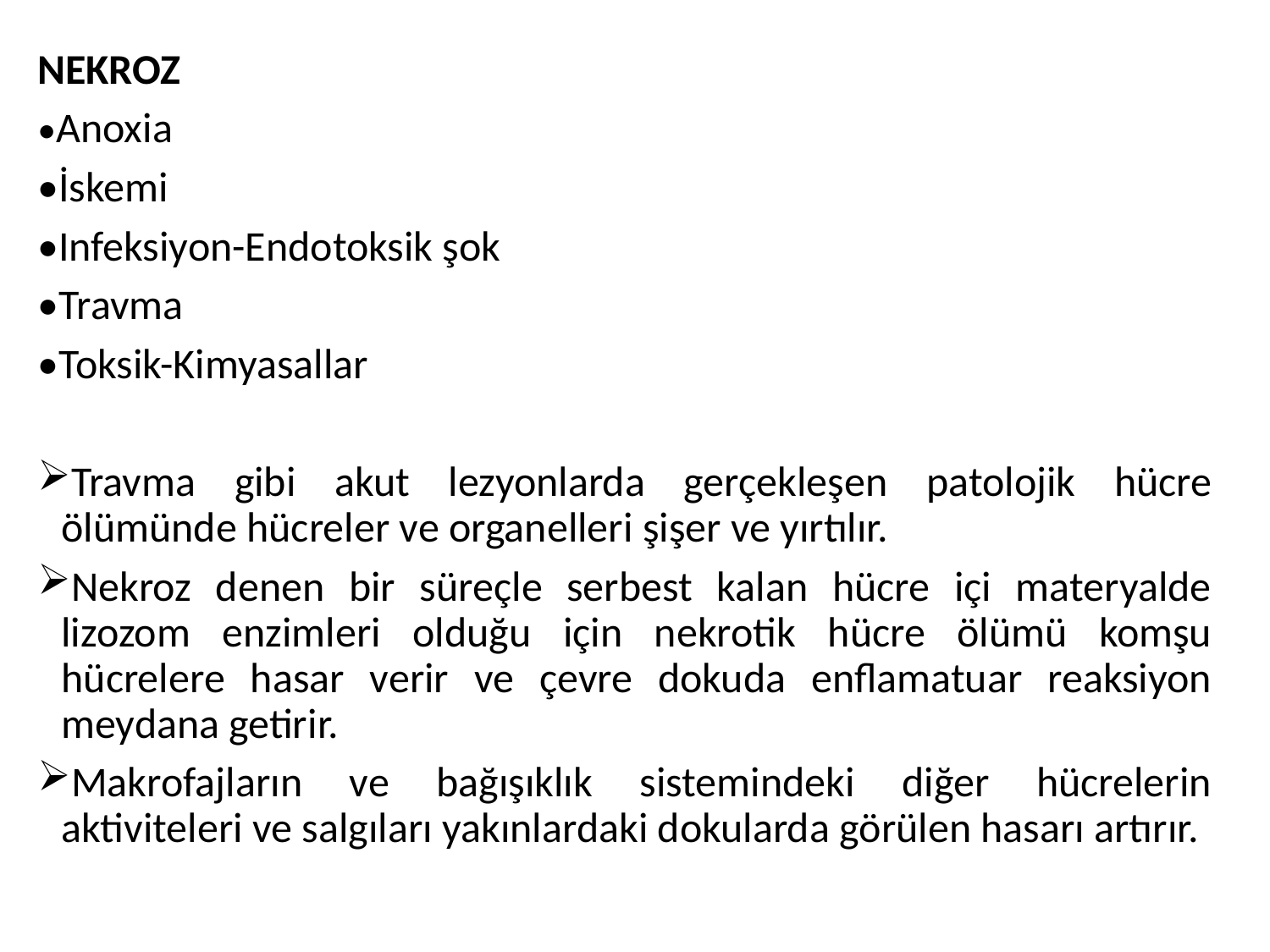

NEKROZ
•Anoxia
•İskemi
•Infeksiyon-Endotoksik şok
•Travma
•Toksik-Kimyasallar

Travma gibi akut lezyonlarda gerçekleşen patolojik hücre ölümünde hücreler ve organelleri şişer ve yırtılır.
Nekroz denen bir süreçle serbest kalan hücre içi materyalde lizozom enzimleri olduğu için nekrotik hücre ölümü komşu hücrelere hasar verir ve çevre dokuda enflamatuar reaksiyon meydana getirir.
Makrofajların ve bağışıklık sistemindeki diğer hücrelerin aktiviteleri ve salgıları yakınlardaki dokularda görülen hasarı artırır.